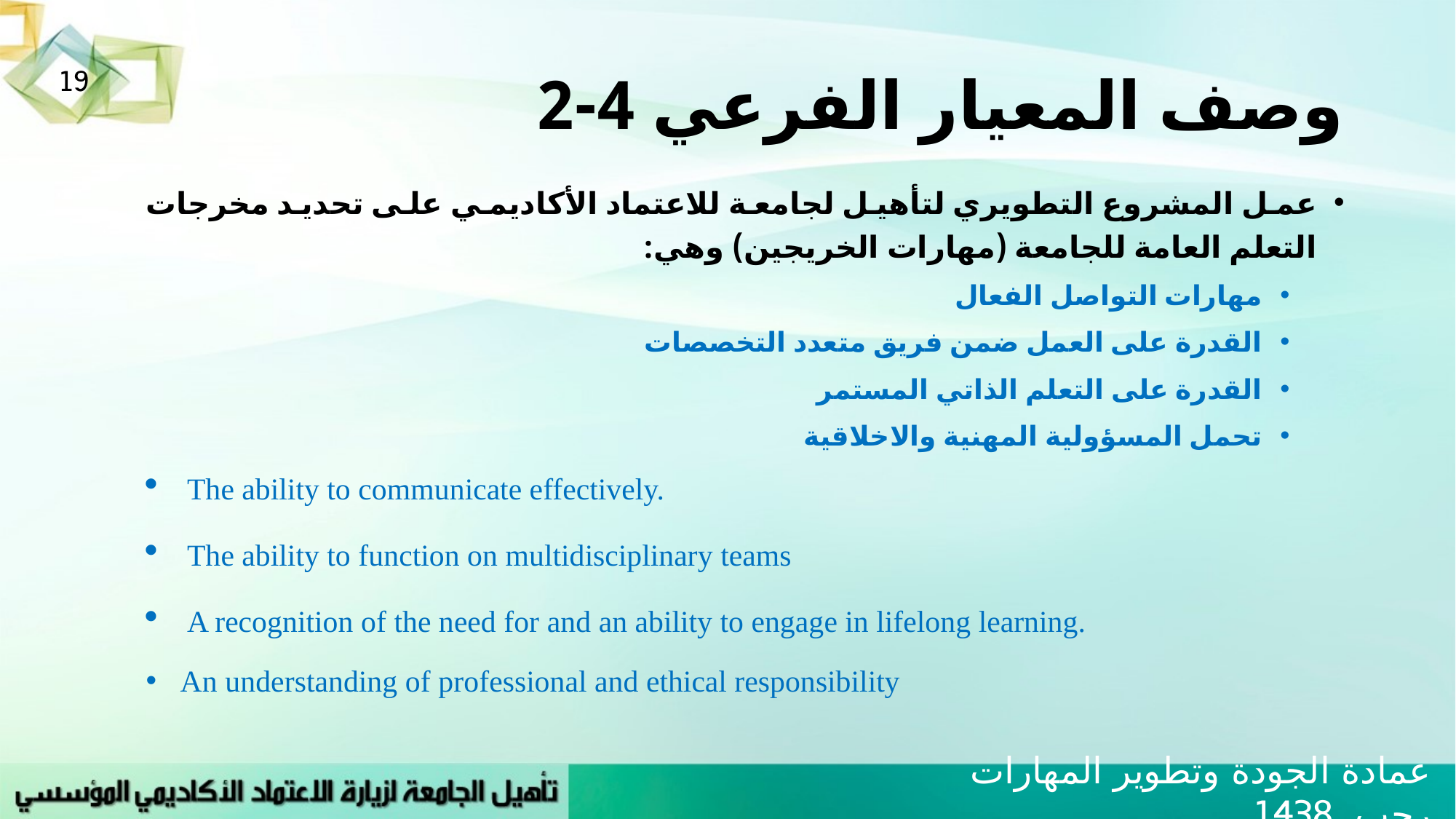

# وصف المعيار الفرعي 4-2
19
عمل المشروع التطويري لتأهيل لجامعة للاعتماد الأكاديمي على تحديد مخرجات التعلم العامة للجامعة (مهارات الخريجين) وهي:
مهارات التواصل الفعال
القدرة على العمل ضمن فريق متعدد التخصصات
القدرة على التعلم الذاتي المستمر
تحمل المسؤولية المهنية والاخلاقية
The ability to communicate effectively.
The ability to function on multidisciplinary teams
A recognition of the need for and an ability to engage in lifelong learning.
An understanding of professional and ethical responsibility

عمادة الجودة وتطوير المهارات                               رجب  1438